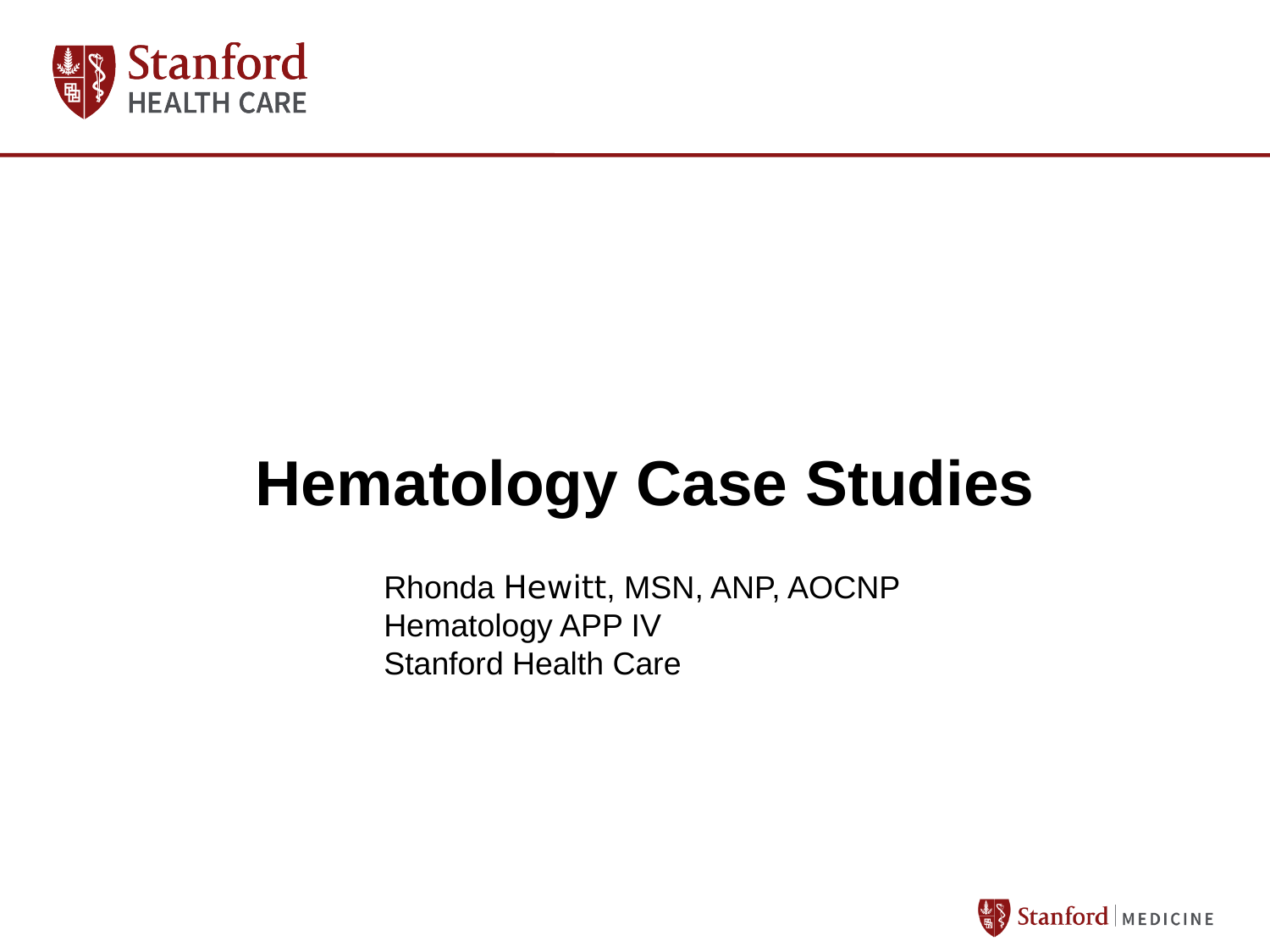

# Hematology Case Studies
Rhonda Hewitt, MSN, ANP, AOCNP
Hematology APP IV
Stanford Health Care